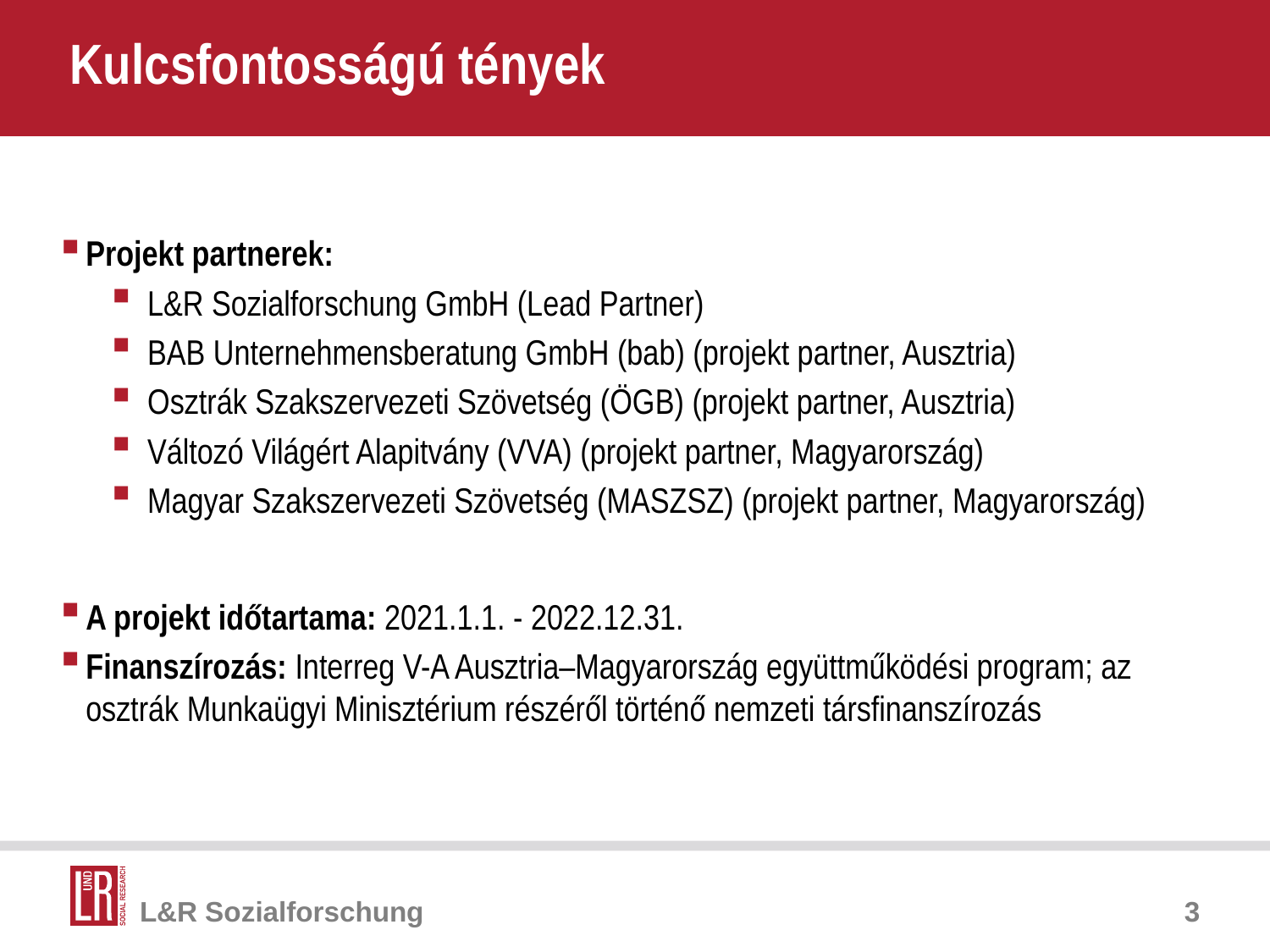

# Kulcsfontosságú tények
Projekt partnerek:
L&R Sozialforschung GmbH (Lead Partner)
BAB Unternehmensberatung GmbH (bab) (projekt partner, Ausztria)
Osztrák Szakszervezeti Szövetség (ÖGB) (projekt partner, Ausztria)
Változó Világért Alapitvány (VVA) (projekt partner, Magyarország)
Magyar Szakszervezeti Szövetség (MASZSZ) (projekt partner, Magyarország)

A projekt időtartama: 2021.1.1. - 2022.12.31.
Finanszírozás: Interreg V-A Ausztria–Magyarország együttműködési program; az osztrák Munkaügyi Minisztérium részéről történő nemzeti társfinanszírozás

3